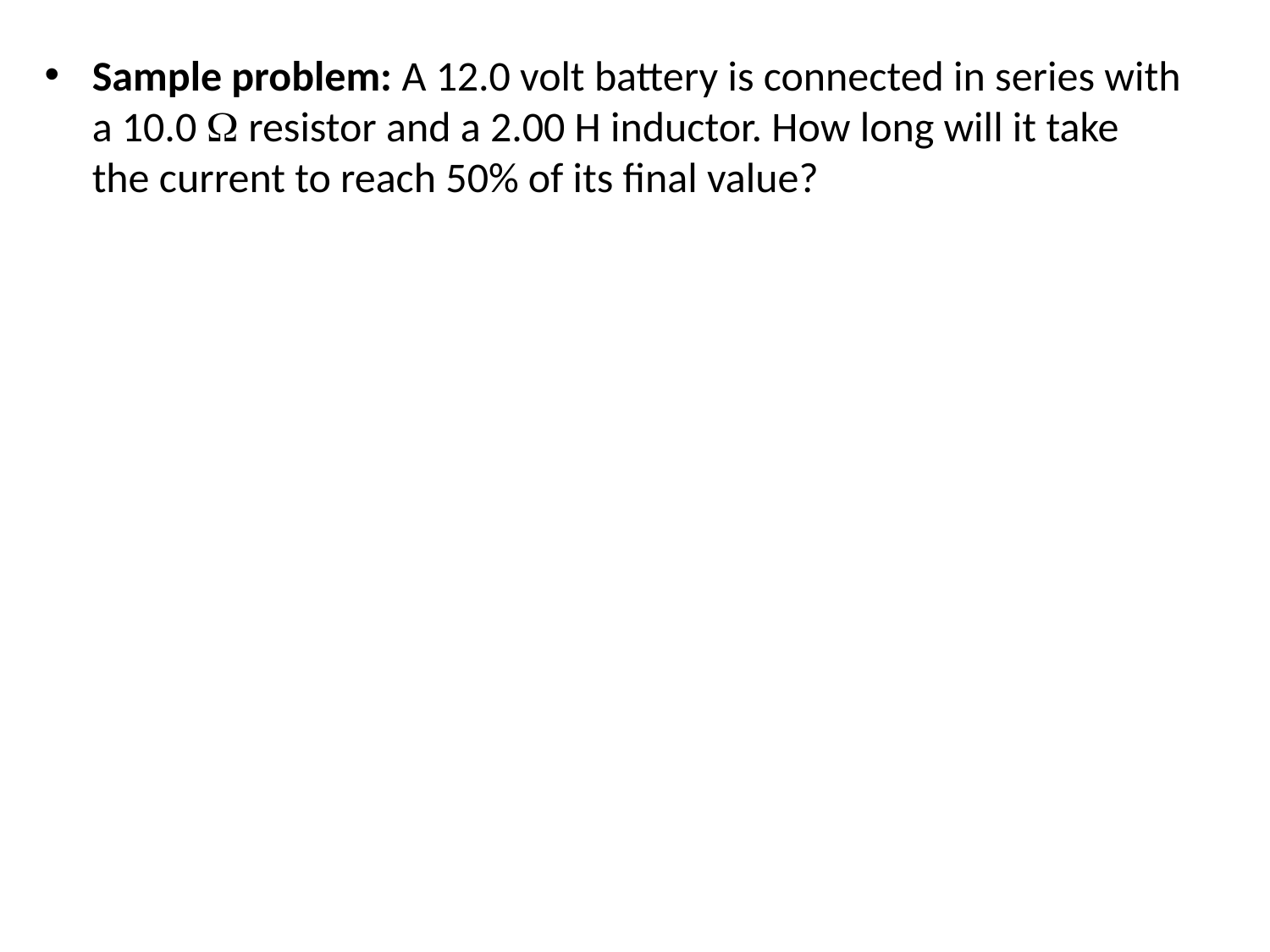

Sample problem: A 12.0 volt battery is connected in series with a 10.0 Ω resistor and a 2.00 H inductor. How long will it take the current to reach 50% of its final value?